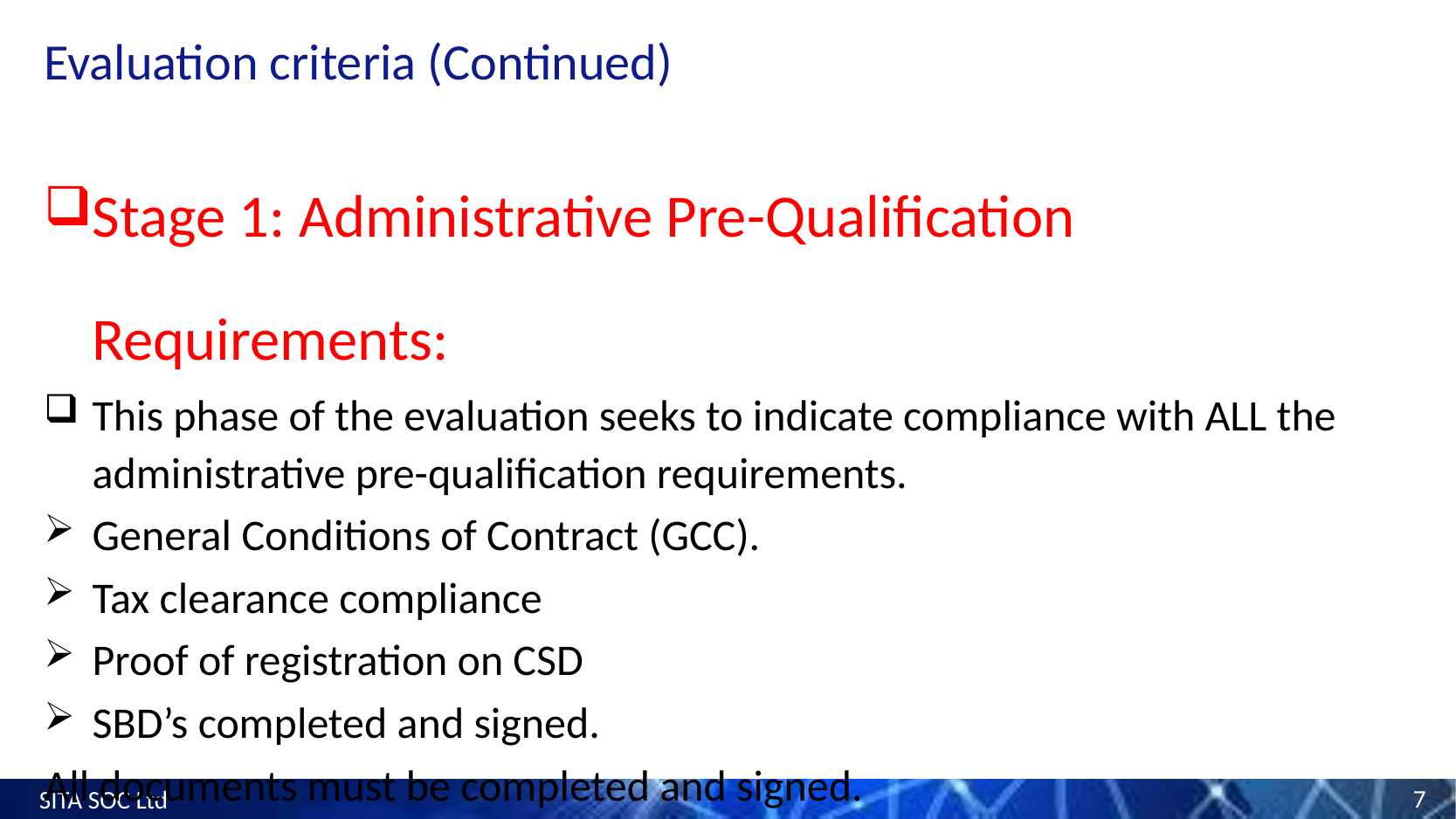

# Evaluation criteria (Continued)
Stage 1: Administrative Pre-Qualification Requirements:
This phase of the evaluation seeks to indicate compliance with ALL the administrative pre-qualification requirements.
General Conditions of Contract (GCC).
Tax clearance compliance
Proof of registration on CSD
SBD’s completed and signed.
All documents must be completed and signed.